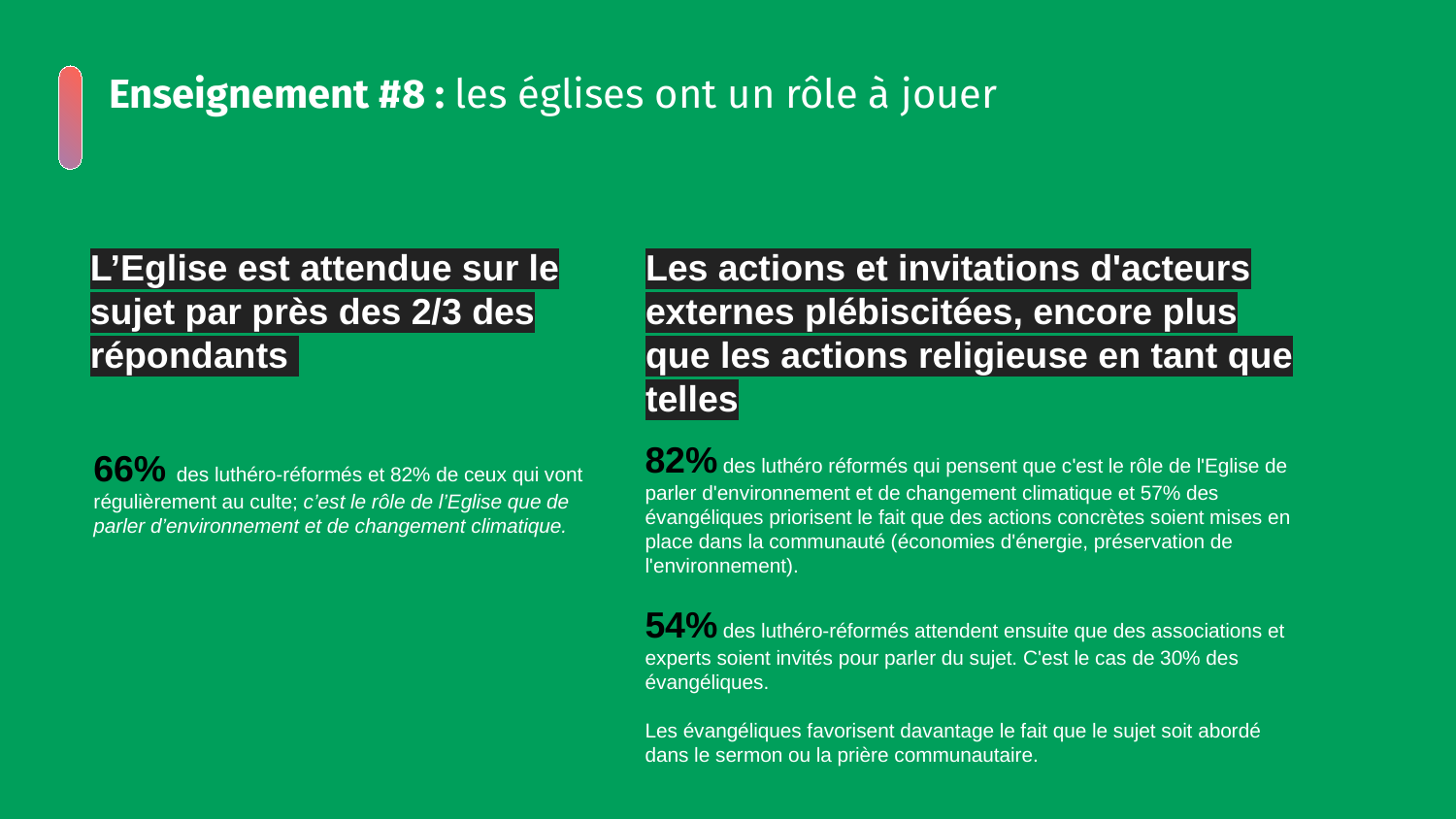

Enseignement #8 : les églises ont un rôle à jouer

L’Eglise est attendue sur le sujet par près des 2/3 des répondants
Les actions et invitations d'acteurs externes plébiscitées, encore plus que les actions religieuse en tant que telles

66% des luthéro-réformés et 82% de ceux qui vont régulièrement au culte; c’est le rôle de l’Eglise que de parler d’environnement et de changement climatique.

82% des luthéro réformés qui pensent que c'est le rôle de l'Eglise de parler d'environnement et de changement climatique et 57% des évangéliques priorisent le fait que des actions concrètes soient mises en place dans la communauté (économies d'énergie, préservation de l'environnement).
54% des luthéro-réformés attendent ensuite que des associations et experts soient invités pour parler du sujet. C'est le cas de 30% des évangéliques.
Les évangéliques favorisent davantage le fait que le sujet soit abordé dans le sermon ou la prière communautaire.